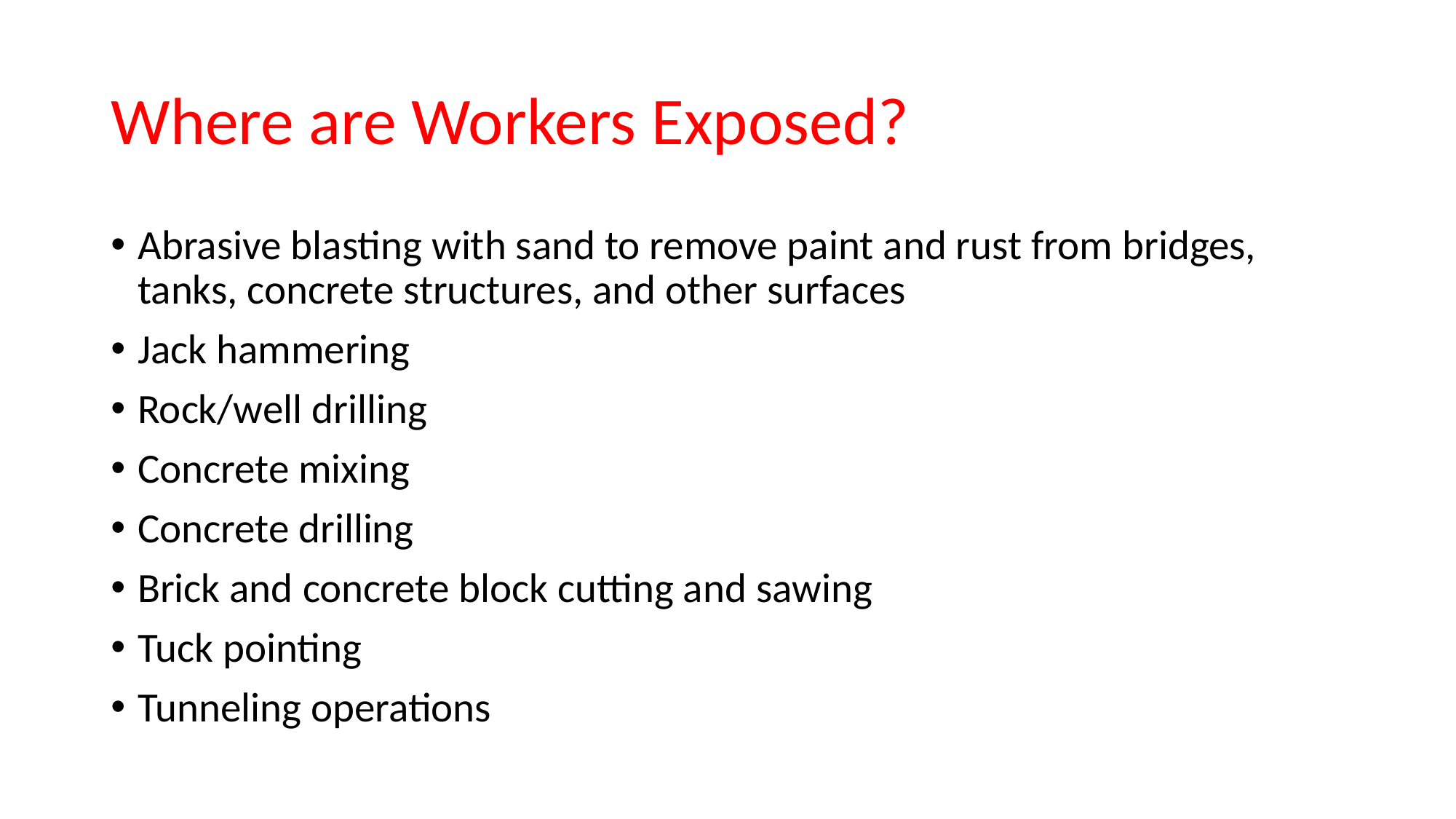

# Where are Workers Exposed?
Abrasive blasting with sand to remove paint and rust from bridges, tanks, concrete structures, and other surfaces
Jack hammering
Rock/well drilling
Concrete mixing
Concrete drilling
Brick and concrete block cutting and sawing
Tuck pointing
Tunneling operations